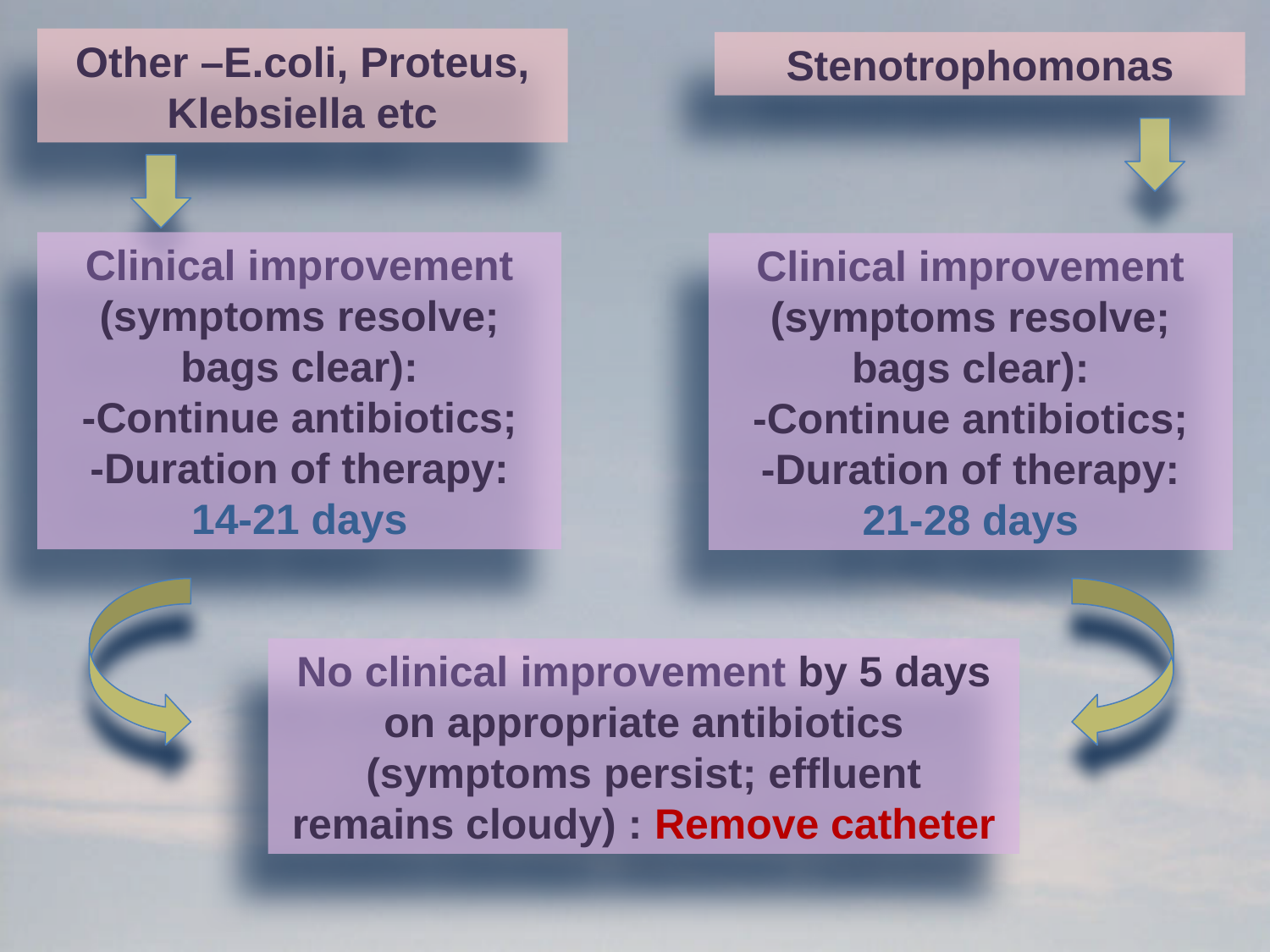

Other –E.coli, Proteus, Klebsiella etc
Stenotrophomonas

Clinical improvement
(symptoms resolve; bags clear):
-Continue antibiotics;
-Duration of therapy:
14-21 days
Clinical improvement
(symptoms resolve; bags clear):
-Continue antibiotics;
-Duration of therapy:
21-28 days

No clinical improvement by 5 days on appropriate antibiotics
(symptoms persist; effluent remains cloudy) : Remove catheter